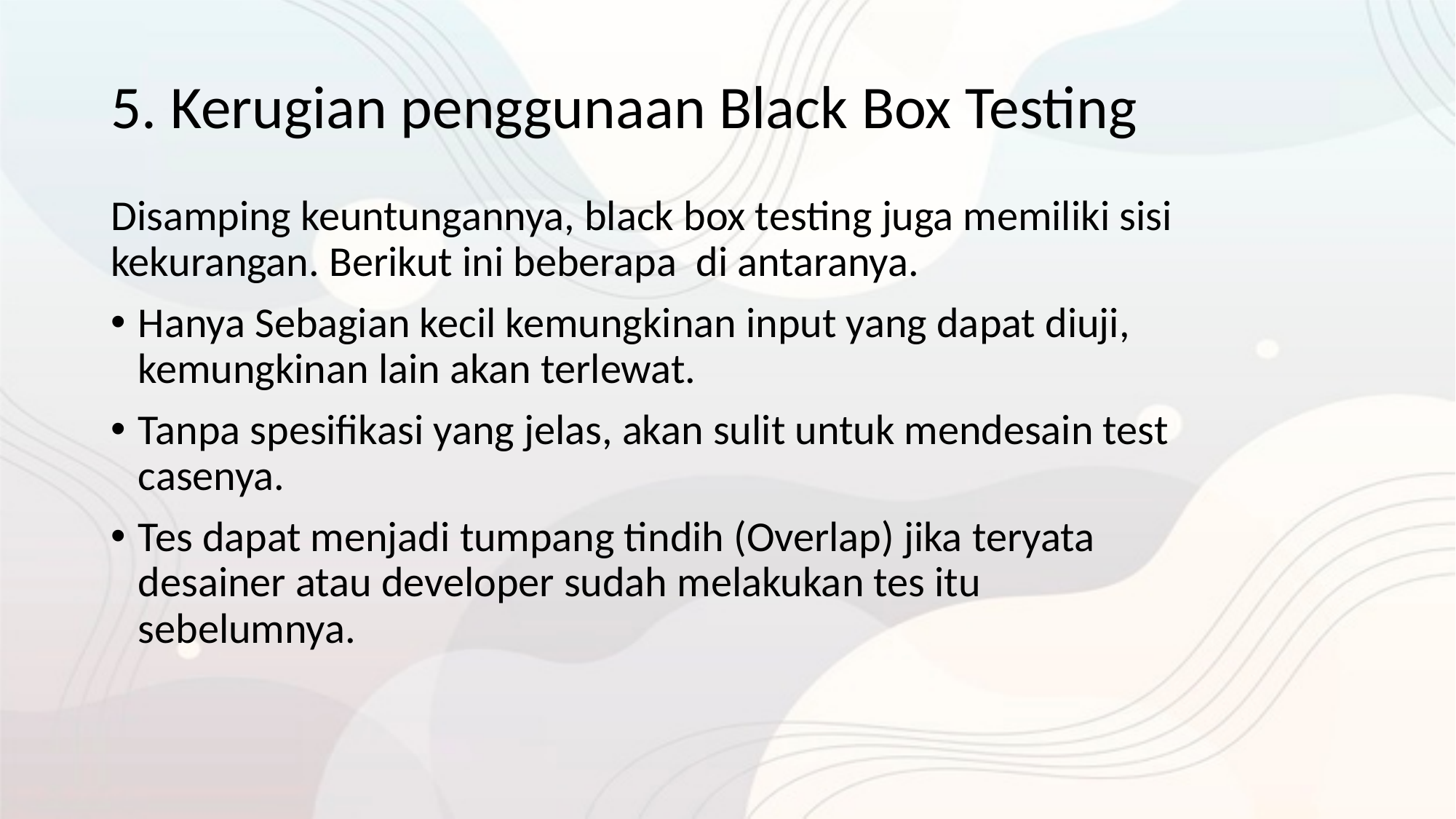

# 5. Kerugian penggunaan Black Box Testing
Disamping keuntungannya, black box testing juga memiliki sisi kekurangan. Berikut ini beberapa  di antaranya.
Hanya Sebagian kecil kemungkinan input yang dapat diuji, kemungkinan lain akan terlewat.
Tanpa spesifikasi yang jelas, akan sulit untuk mendesain test casenya.
Tes dapat menjadi tumpang tindih (Overlap) jika teryata desainer atau developer sudah melakukan tes itu sebelumnya.